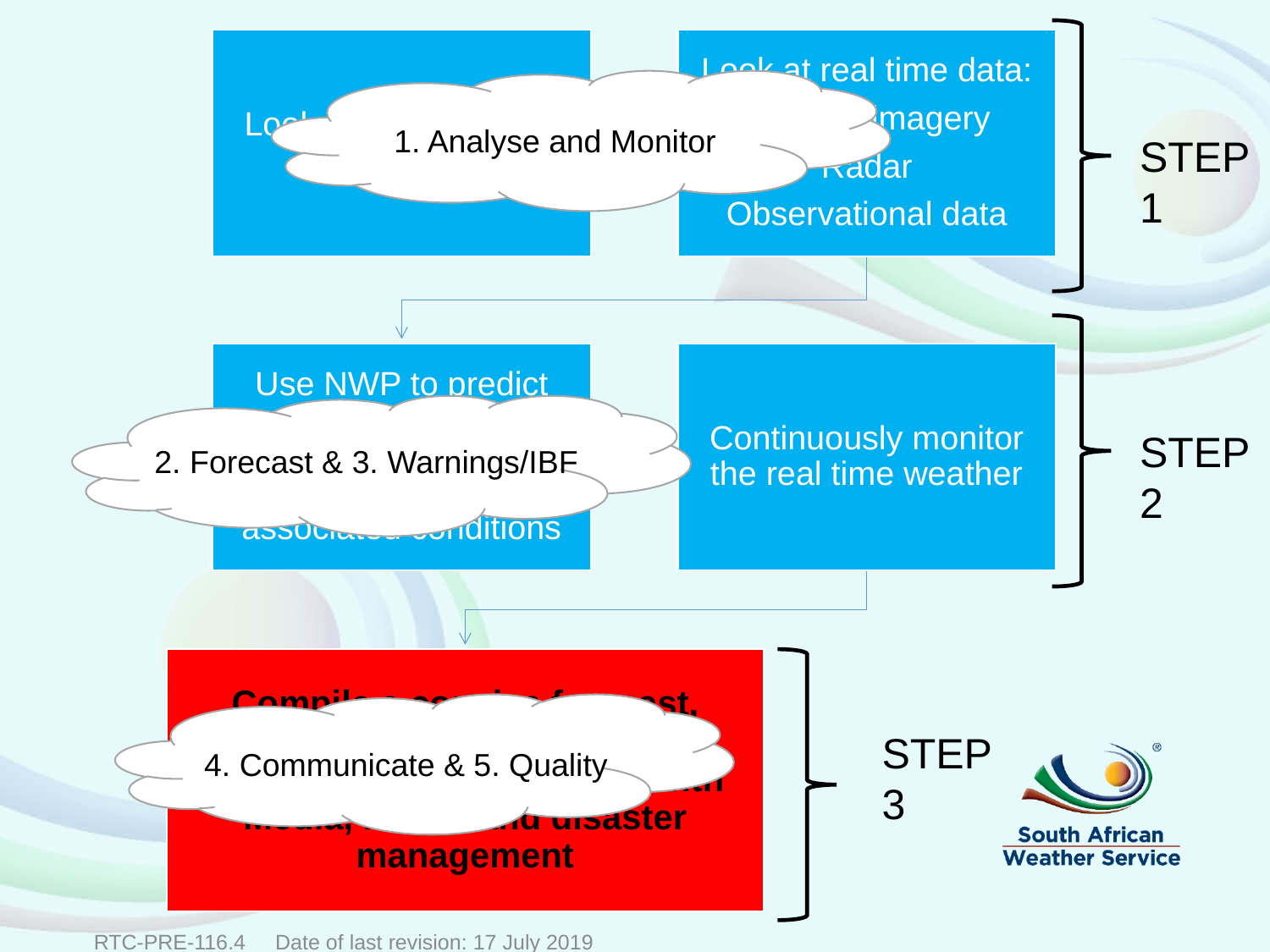

Look at weather from previous day

Look at real time data:
Satellite imagery
Radar
Observational data

Use NWP to predict changes and progression of the weather systems and associated conditions

Continuously monitor the real time weather
Compile a concise forecast, including alerts,  and communicate the forecast with Media, Public and disaster management

1. Analyse and Monitor
STEP 1

2. Forecast & 3. Warnings/IBF
STEP 2

4. Communicate & 5. Quality
STEP 3
RTC-PRE-116.4     Date of last revision: 17 July 2019